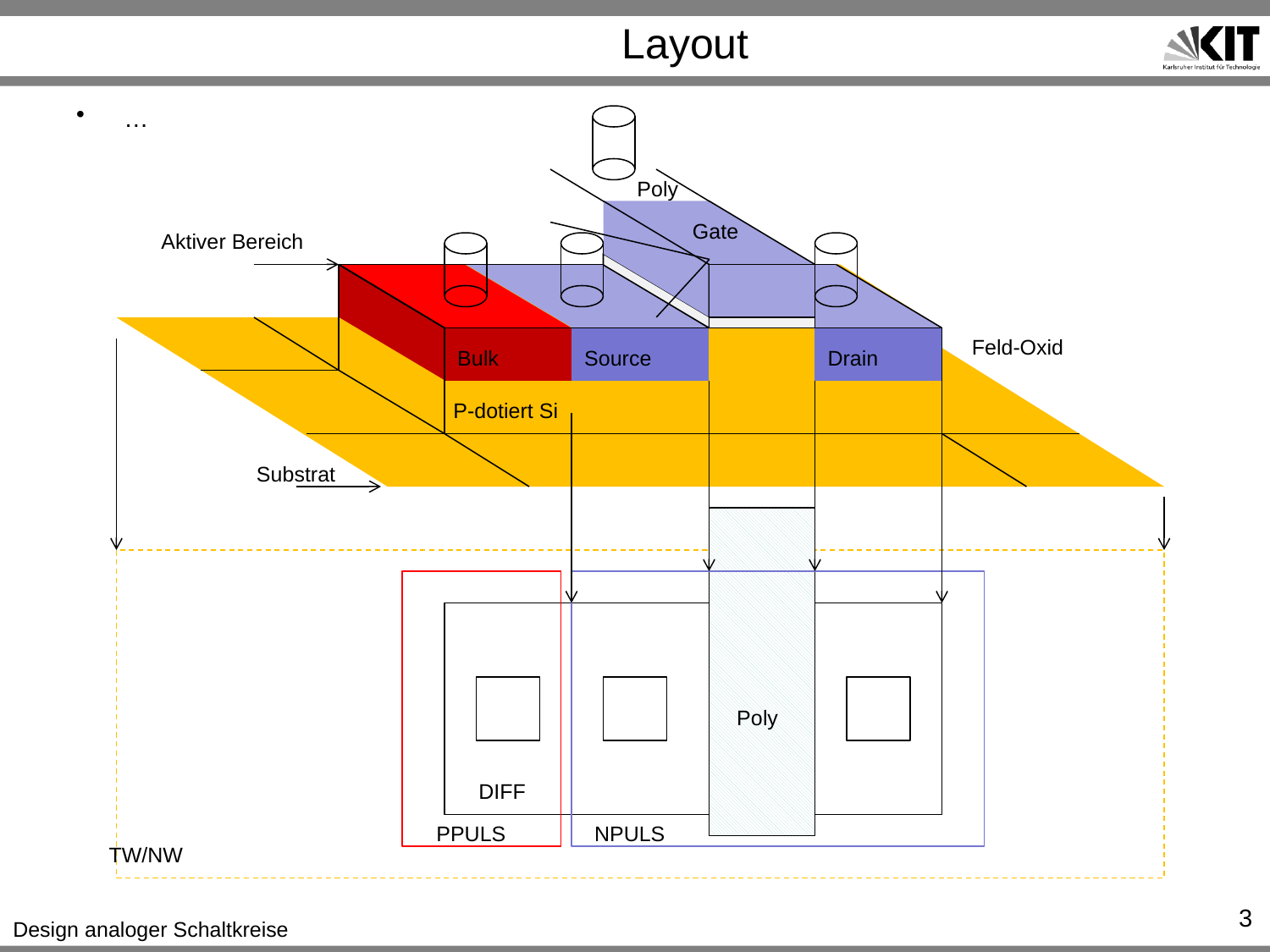

# Layout
…

Poly
Gate
Aktiver Bereich

Feld-Oxid
Bulk
Source
Drain
P-dotiert Si
Substrat

Poly
DIFF
PPULS
NPULS
TW/NW
3